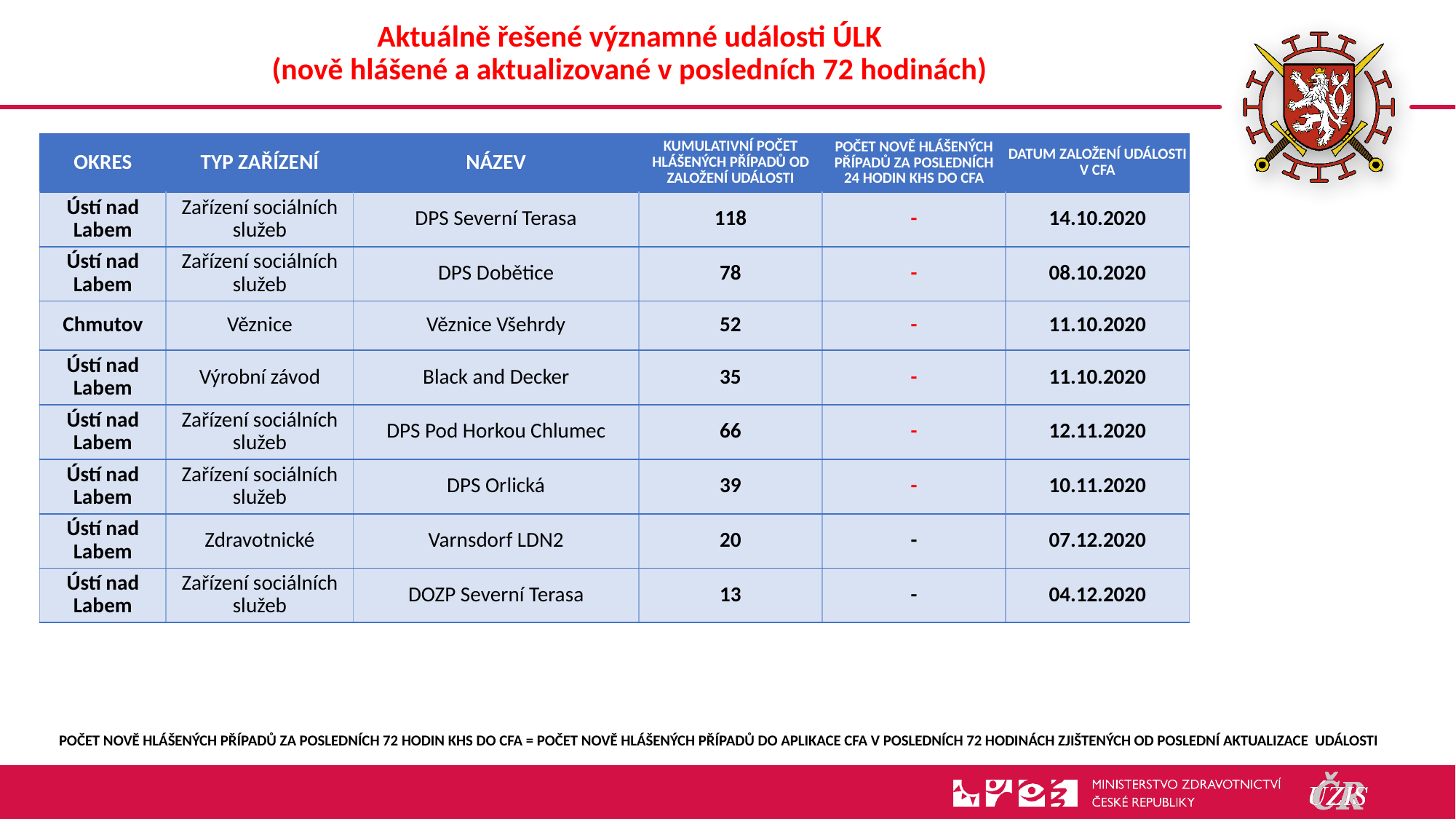

# Aktuálně řešené významné události ÚLK (nově hlášené a aktualizované v posledních 72 hodinách)
| OKRES | TYP ZAŘÍZENÍ | NÁZEV | KUMULATIVNÍ POČET HLÁŠENÝCH PŘÍPADŮ OD ZALOŽENÍ UDÁLOSTI | POČET NOVĚ HLÁŠENÝCH PŘÍPADŮ ZA POSLEDNÍCH 24 HODIN KHS DO CFA | DATUM ZALOŽENÍ UDÁLOSTI V CFA |
| --- | --- | --- | --- | --- | --- |
| Ústí nad Labem | Zařízení sociálních služeb | DPS Severní Terasa | 118 | - | 14.10.2020 |
| Ústí nad Labem | Zařízení sociálních služeb | DPS Dobětice | 78 | - | 08.10.2020 |
| Chmutov | Věznice | Věznice Všehrdy | 52 | - | 11.10.2020 |
| Ústí nad Labem | Výrobní závod | Black and Decker | 35 | - | 11.10.2020 |
| Ústí nad Labem | Zařízení sociálních služeb | DPS Pod Horkou Chlumec | 66 | - | 12.11.2020 |
| Ústí nad Labem | Zařízení sociálních služeb | DPS Orlická | 39 | - | 10.11.2020 |
| Ústí nad Labem | Zdravotnické | Varnsdorf LDN2 | 20 | - | 07.12.2020 |
| Ústí nad Labem | Zařízení sociálních služeb | DOZP Severní Terasa | 13 | - | 04.12.2020 |
POČET NOVĚ HLÁŠENÝCH PŘÍPADŮ ZA POSLEDNÍCH 72 HODIN KHS DO CFA = POČET NOVĚ HLÁŠENÝCH PŘÍPADŮ DO APLIKACE CFA V POSLEDNÍCH 72 HODINÁCH ZJIŠTENÝCH OD POSLEDNÍ AKTUALIZACE  UDÁLOSTI